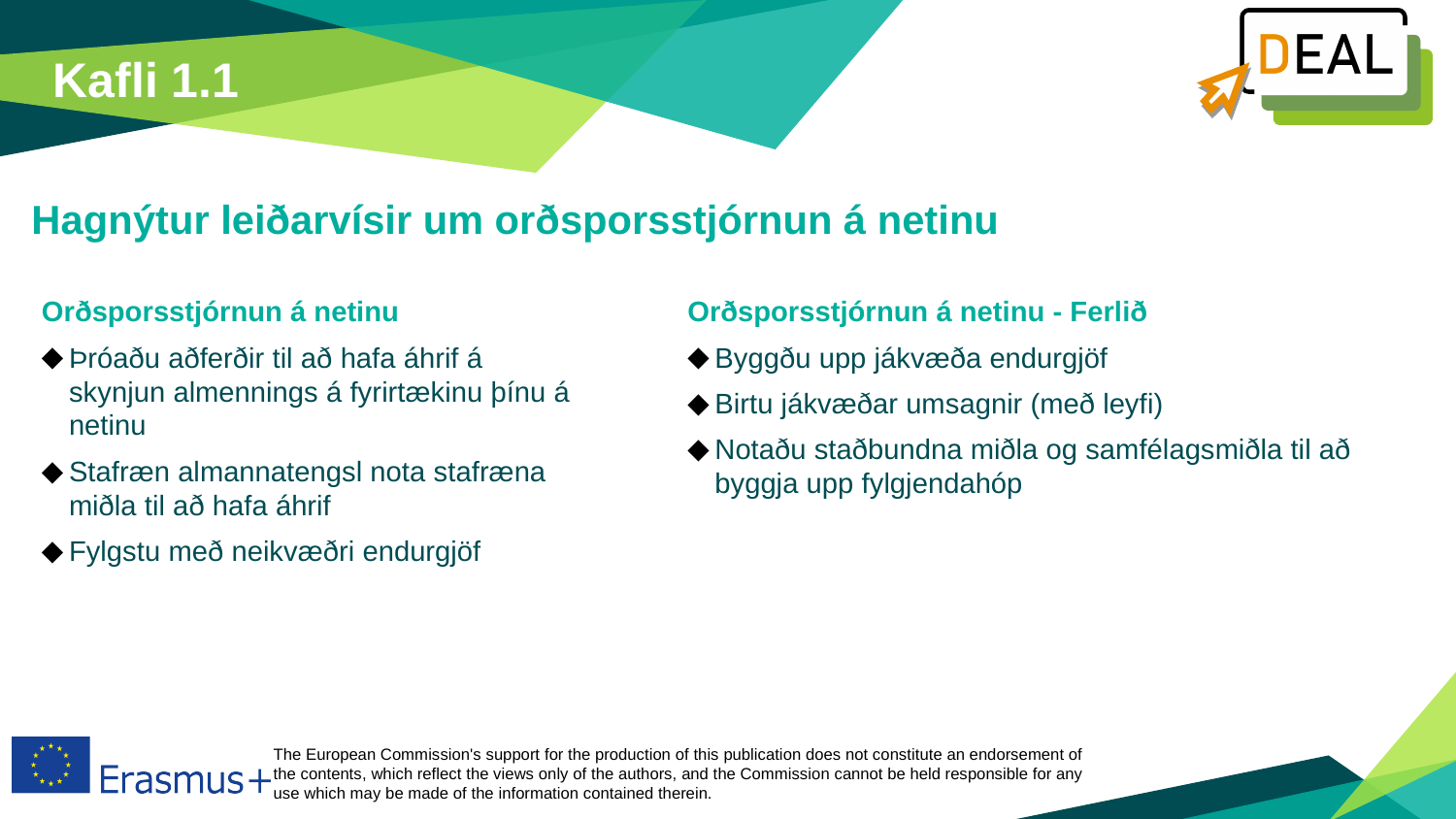

Kafli 1.1
Hagnýtur leiðarvísir um orðsporsstjórnun á netinu

Orðsporsstjórnun á netinu - Ferlið
Byggðu upp jákvæða endurgjöf
Birtu jákvæðar umsagnir (með leyfi)
Notaðu staðbundna miðla og samfélagsmiðla til að byggja upp fylgjendahóp

Orðsporsstjórnun á netinu
Þróaðu aðferðir til að hafa áhrif á skynjun almennings á fyrirtækinu þínu á netinu
Stafræn almannatengsl nota stafræna miðla til að hafa áhrif
Fylgstu með neikvæðri endurgjöf